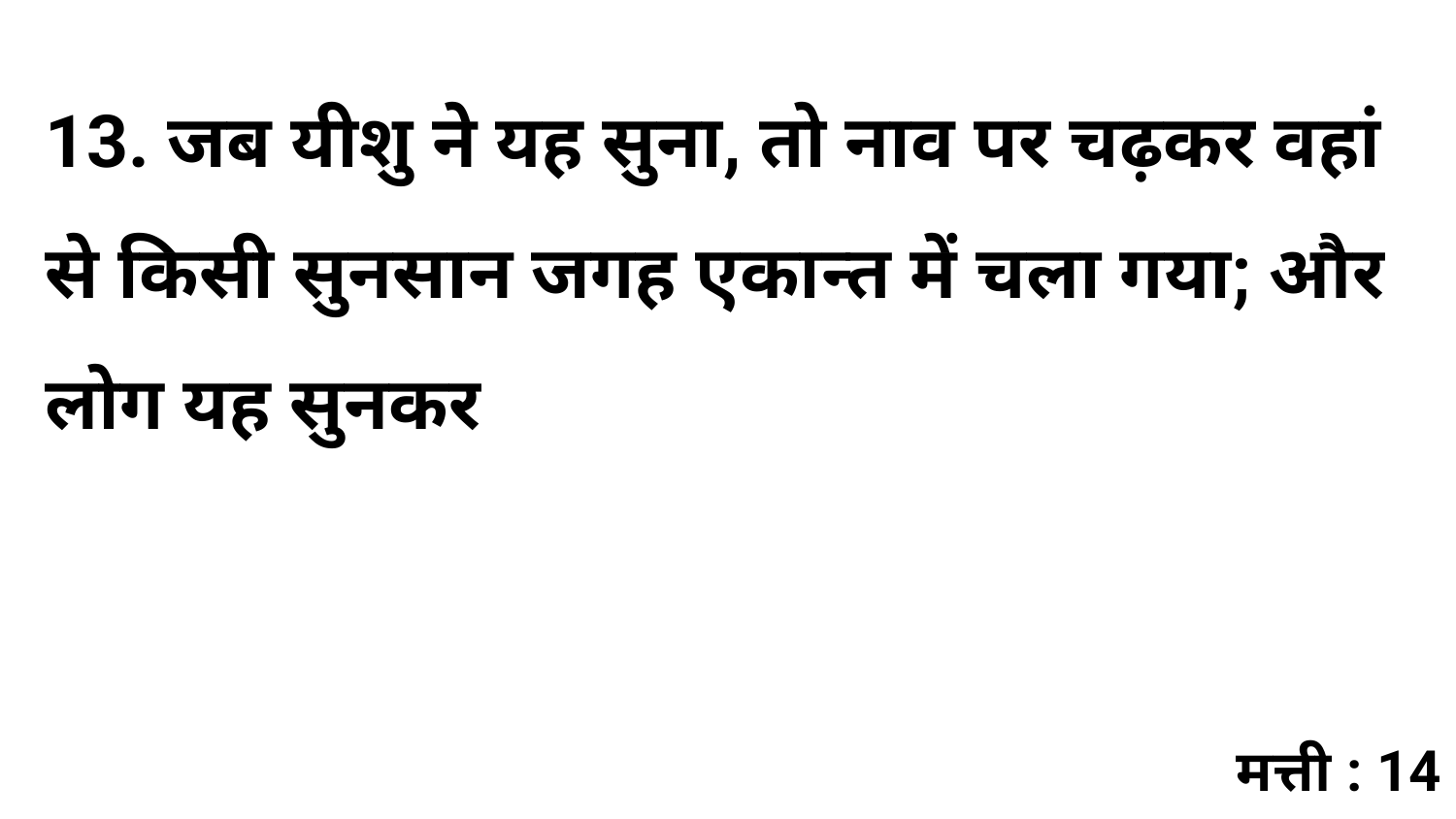

13. जब यीशु ने यह सुना, तो नाव पर चढ़कर वहां से किसी सुनसान जगह एकान्त में चला गया; और लोग यह सुनकर
मत्ती : 14